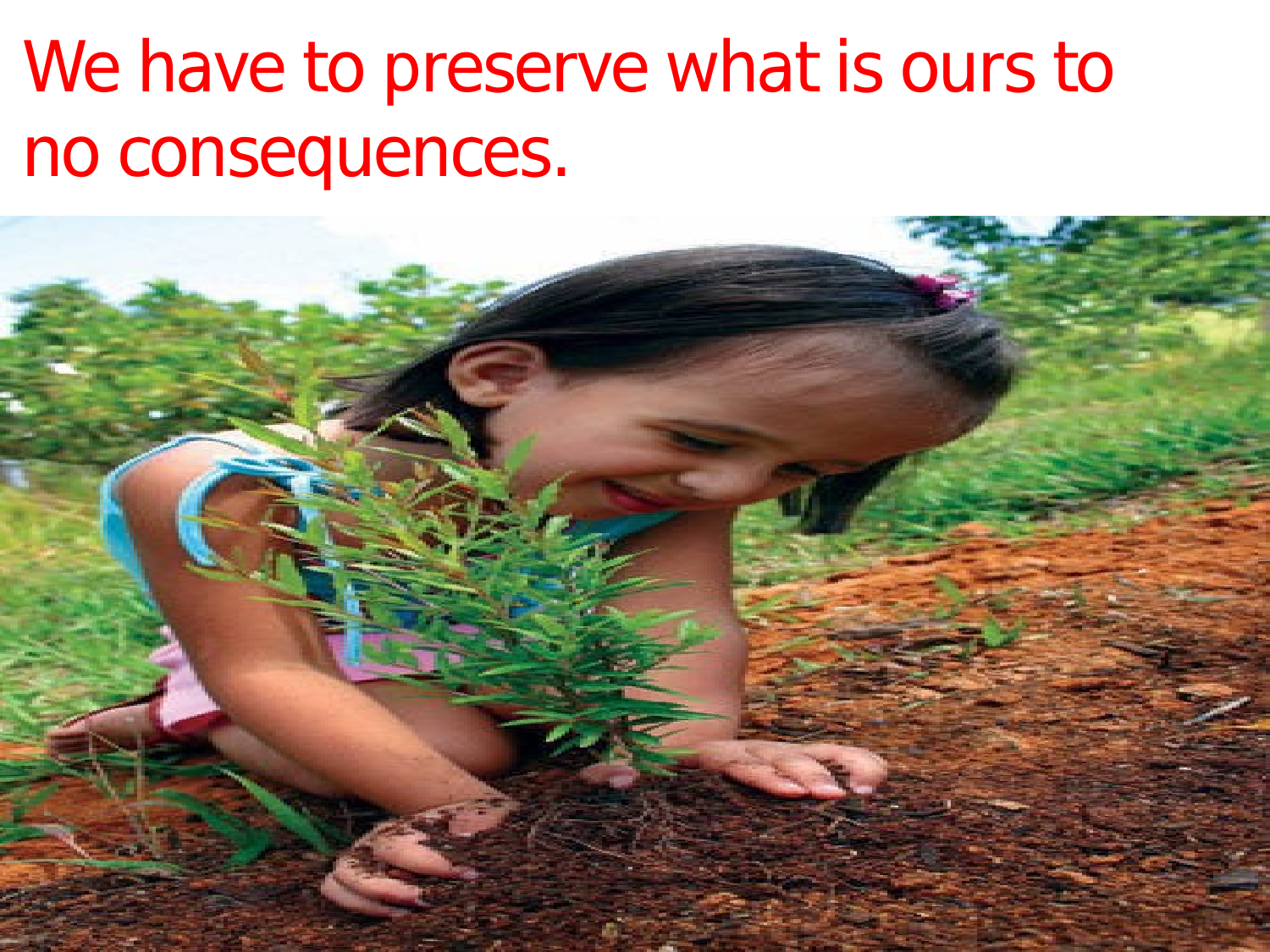

We have to preserve what is ours to no consequences.